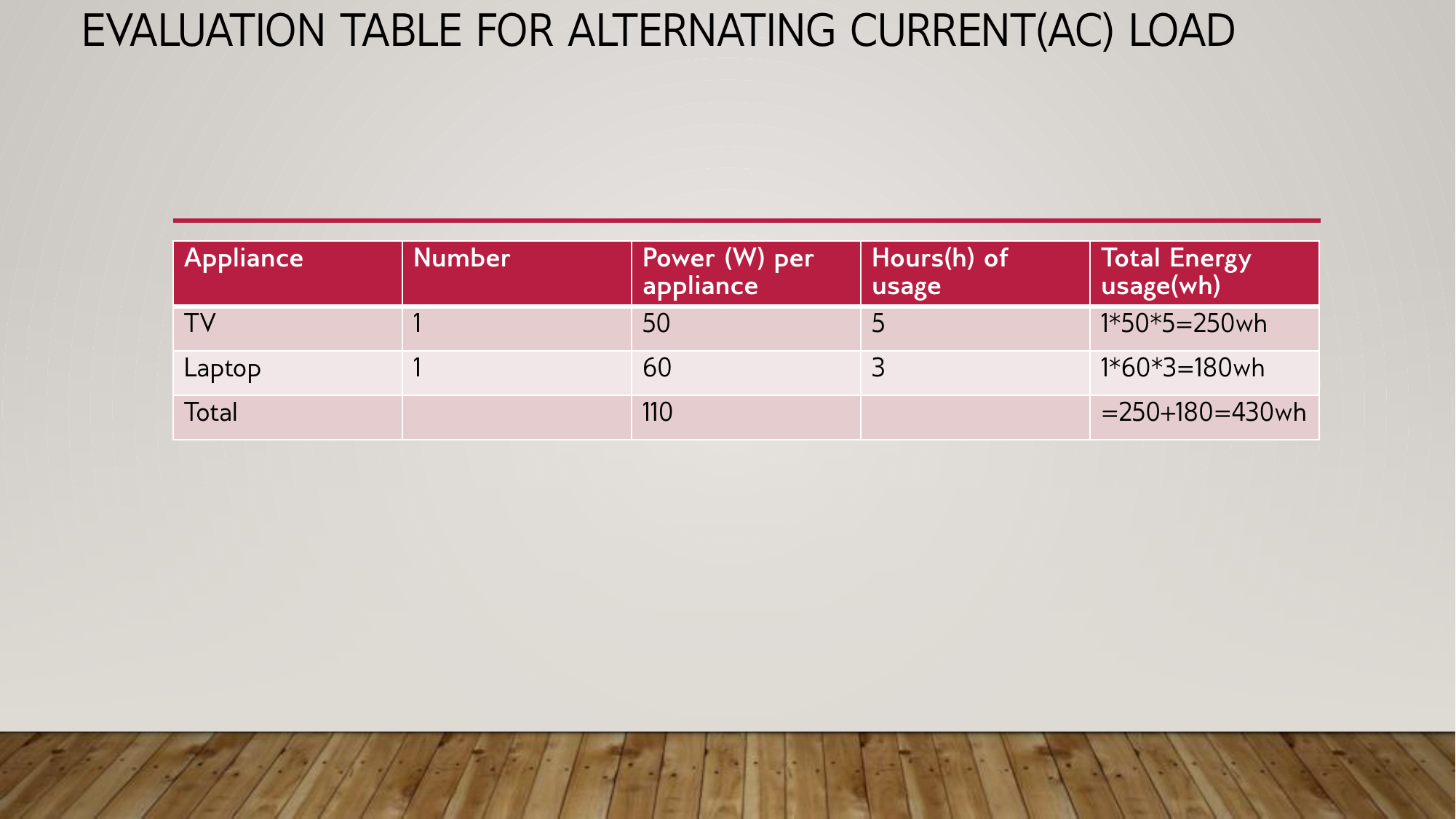

Evaluation table for ALTERNATING current(Ac) load

| Appliance | Number | Power (W) per appliance | Hours(h) of usage | Total Energy usage(wh) |
| --- | --- | --- | --- | --- |
| TV | 1 | 50 | 5 | 1\*50\*5=250wh |
| Laptop | 1 | 60 | 3 | 1\*60\*3=180wh |
| Total |  | 110 |  | =250+180=430wh |